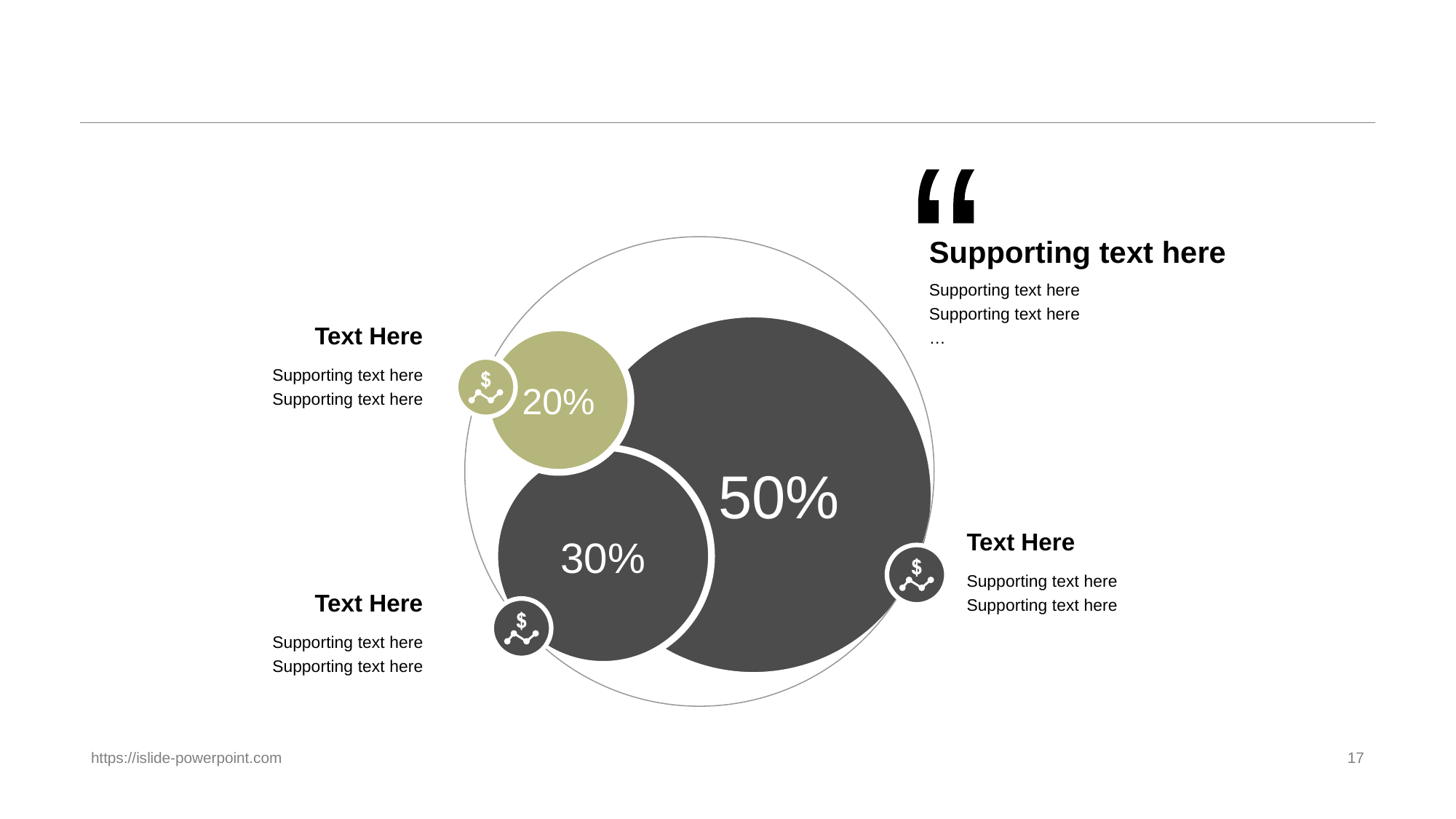

#
“
Supporting text here

Supporting text here
Supporting text here
…
Text Here
Supporting text here
Supporting text here
   50%
20%

30%
Text Here
Supporting text here
Supporting text here

Text Here
Supporting text here
Supporting text here

https://islide-powerpoint.com
17